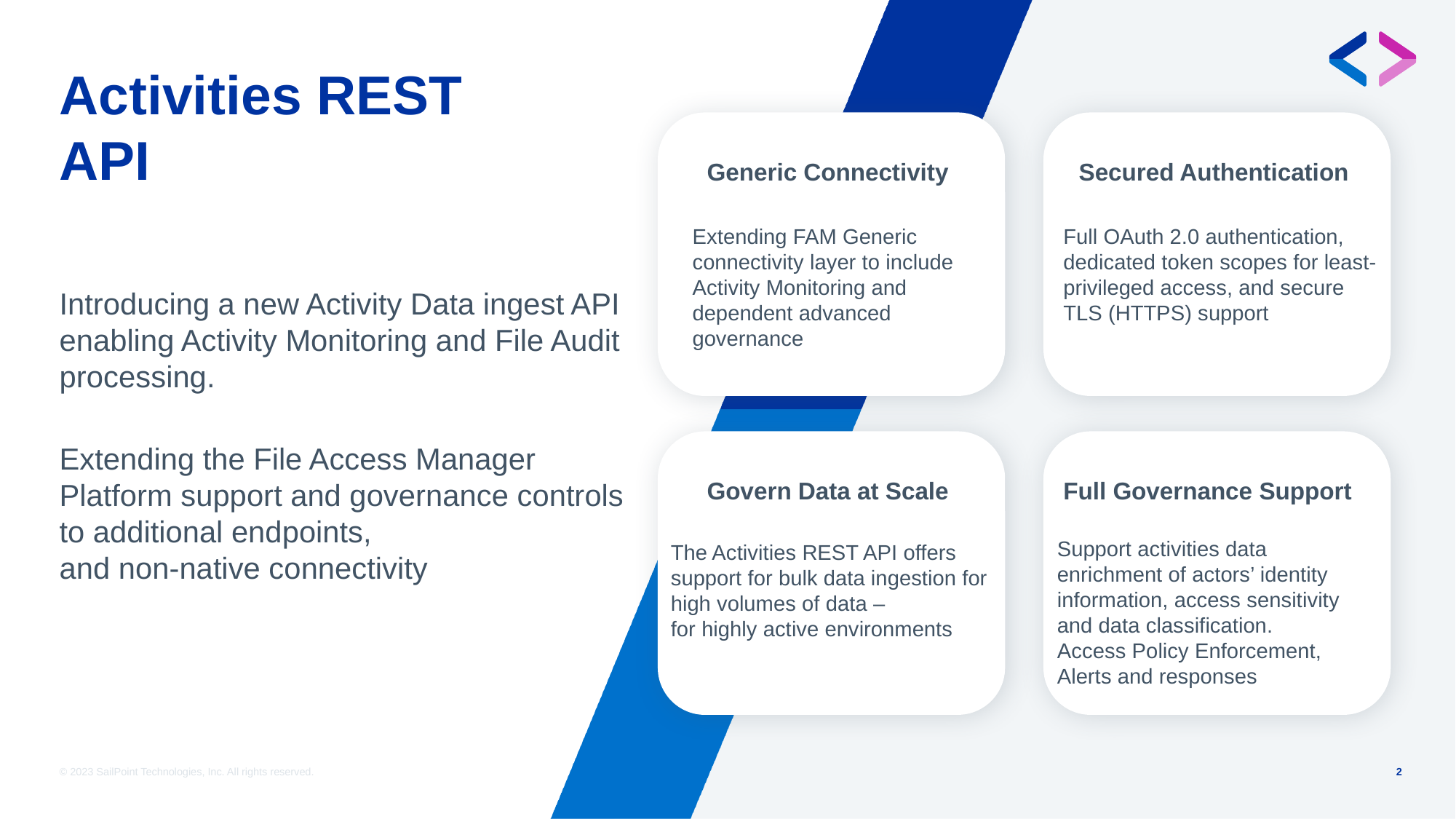

# Activities REST API
Generic Connectivity
Secured Authentication
Extending FAM Generic connectivity layer to include Activity Monitoring and dependent advanced governance

Full OAuth 2.0 authentication, dedicated token scopes for least-privileged access, and secure TLS (HTTPS) support

Introducing a new Activity Data ingest API enabling Activity Monitoring and File Audit processing.

Extending the File Access Manager Platform support and governance controls to additional endpoints,
and non-native connectivity
Govern Data at Scale
Full Governance Support
Support activities data  enrichment of actors’ identity information, access sensitivity  and data classification.
Access Policy Enforcement, Alerts and responses

The Activities REST API offers support for bulk data ingestion for high volumes of data –
for highly active environments

© 2023 SailPoint Technologies, Inc. All rights reserved.
2